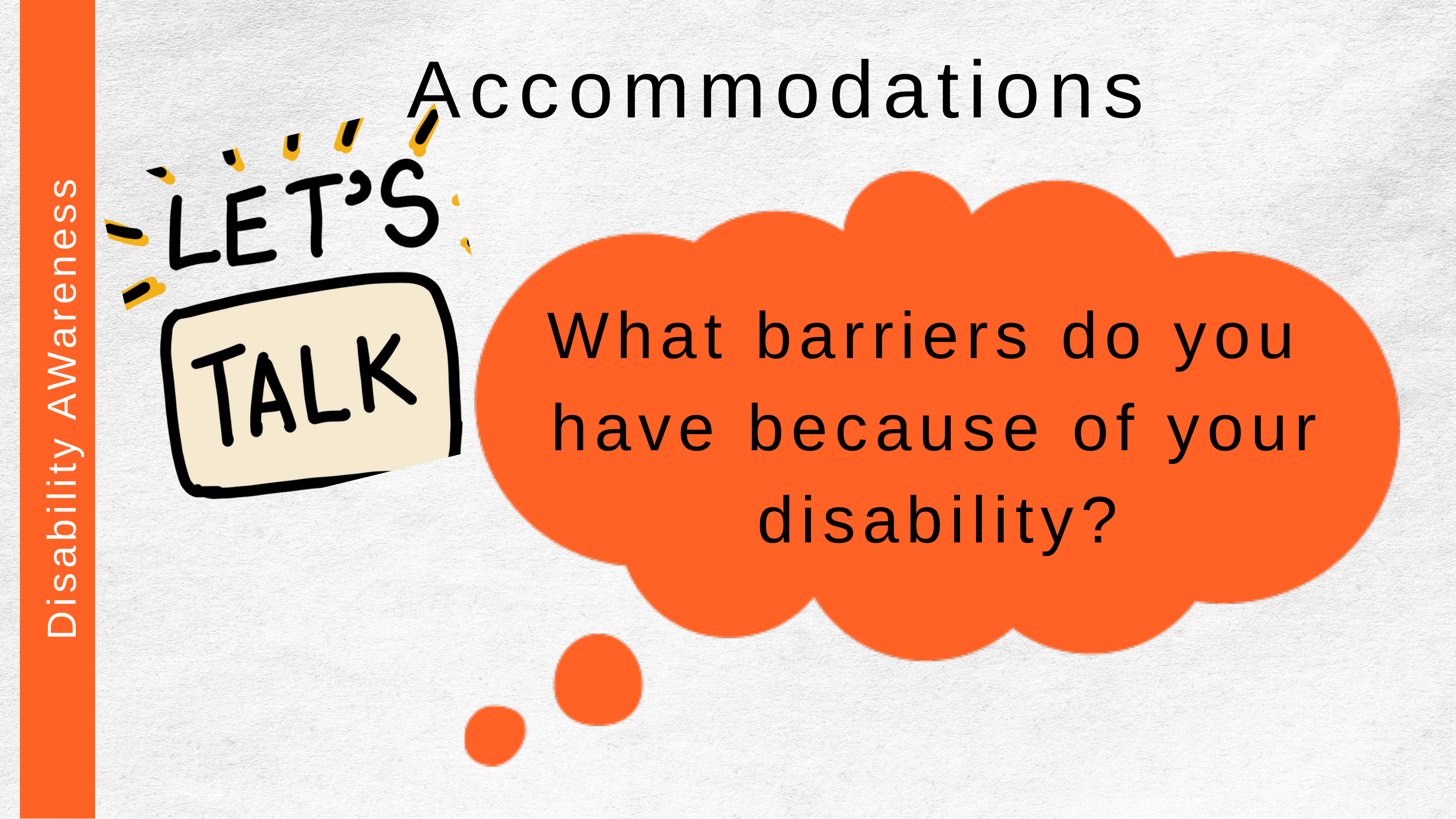

Accommodations

What barriers do you  have because of your disability?
 Disability AWareness